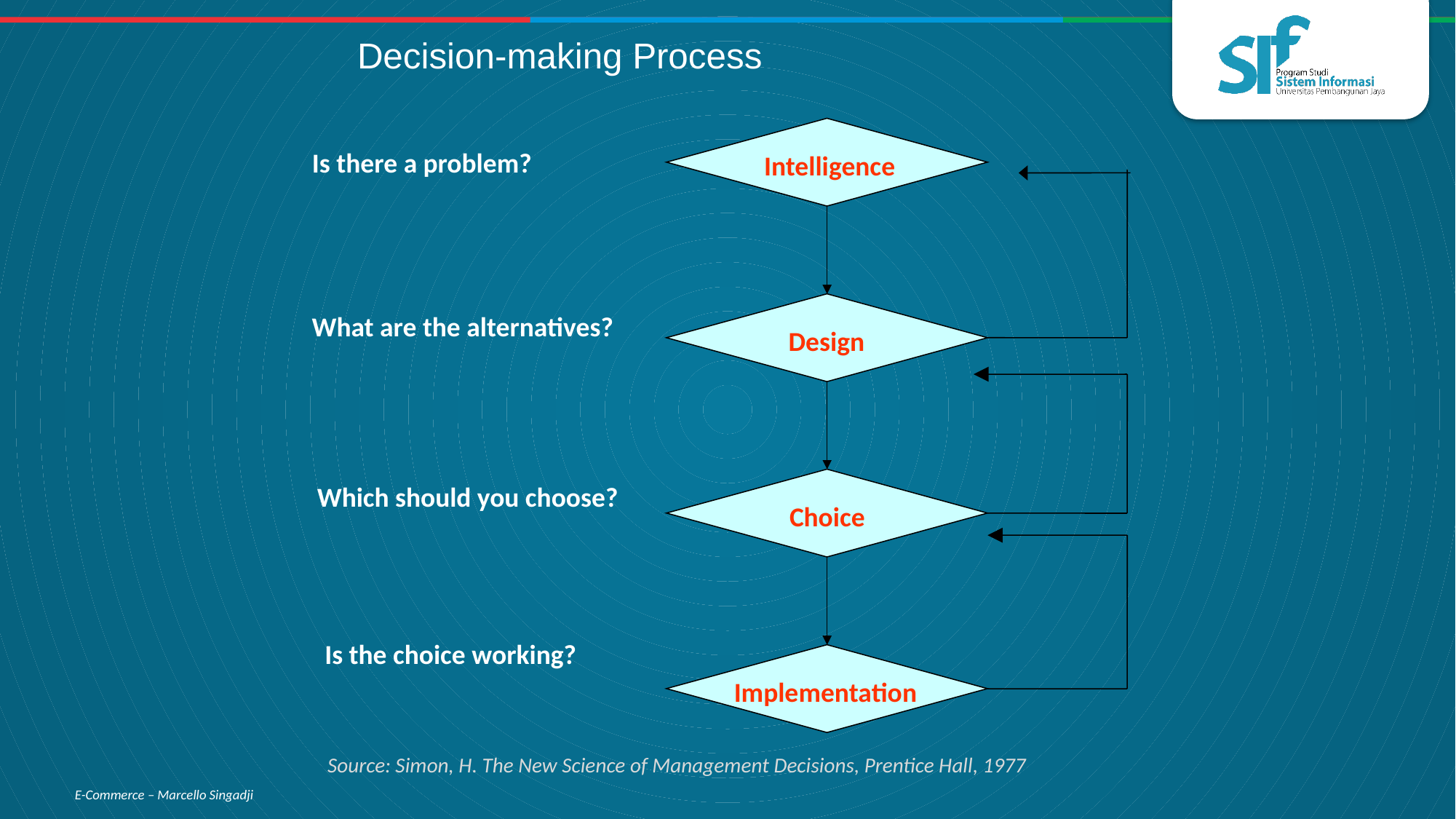

# Decision-making Process

Intelligence
Is there a problem?

Design
What are the alternatives?

Choice
Which should you choose?

Implementation
Is the choice working?

Source: Simon, H. The New Science of Management Decisions, Prentice Hall, 1977